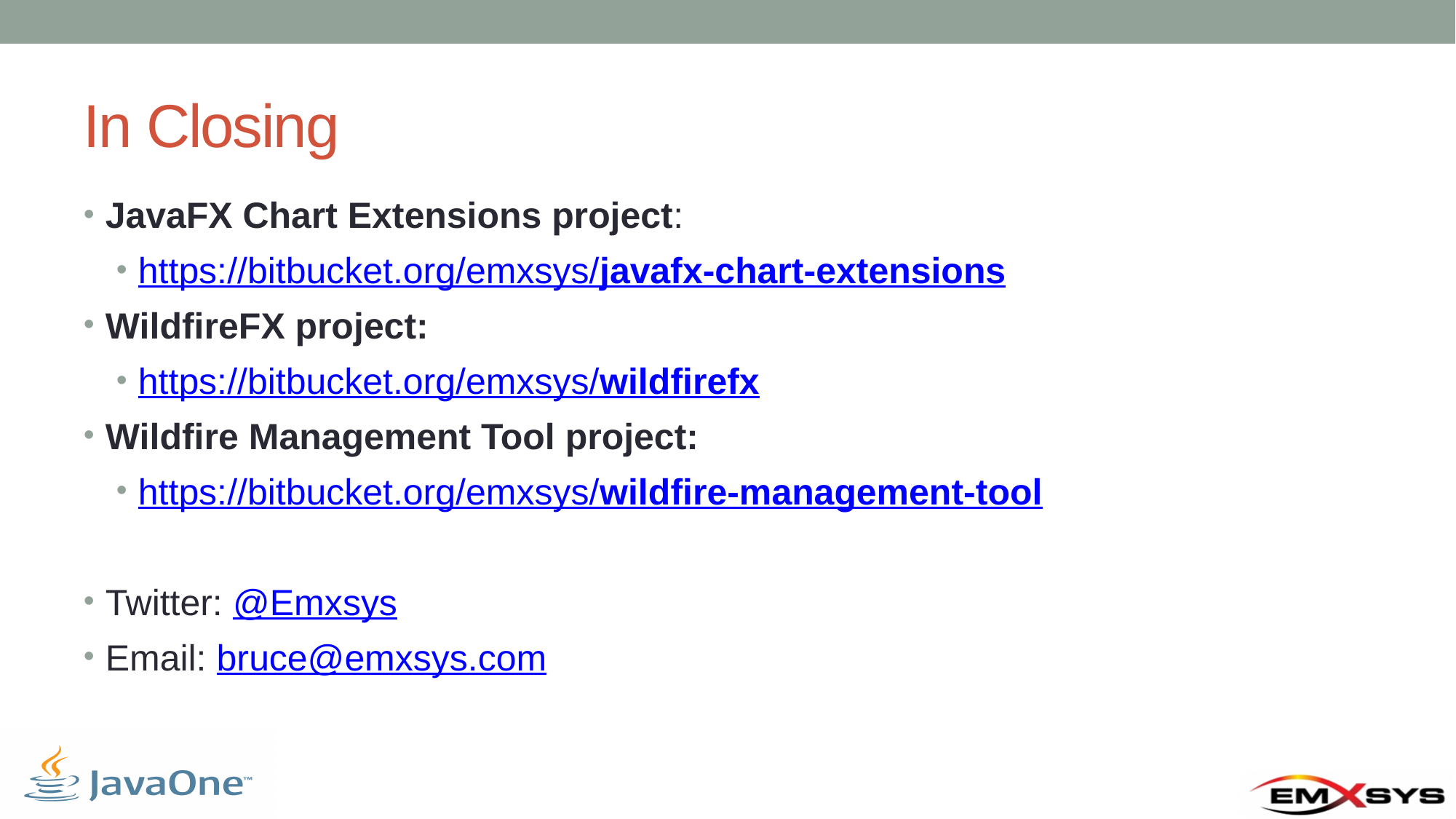

# In Closing
JavaFX Chart Extensions project:
https://bitbucket.org/emxsys/javafx-chart-extensions
WildfireFX project:
https://bitbucket.org/emxsys/wildfirefx
Wildfire Management Tool project:
https://bitbucket.org/emxsys/wildfire-management-tool

Twitter: @Emxsys
Email: bruce@emxsys.com